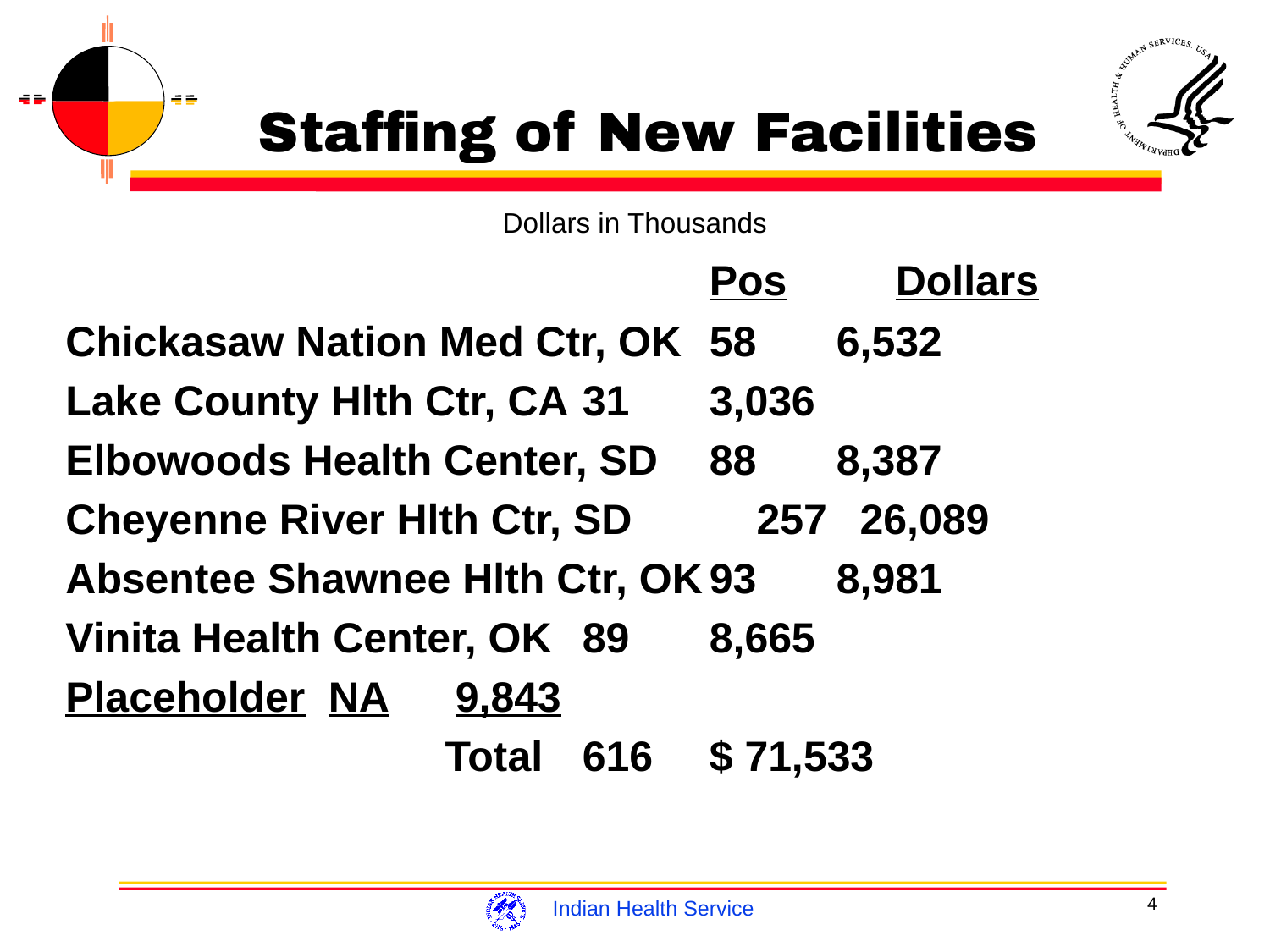

# Staffing of New Facilities
Dollars in Thousands
	                                        	Pos	     Dollars
Chickasaw Nation Med Ctr, OK	58	6,532
Lake County Hlth Ctr, CA	31	3,036
Elbowoods Health Center, SD	88	8,387
Cheyenne River Hlth Ctr, SD 	    257	  26,089
Absentee Shawnee Hlth Ctr, OK	93	8,981
Vinita Health Center, OK	89	8,665
Placeholder	NA	9,843
                                Total	616	$ 71,533
4
Indian Health Service